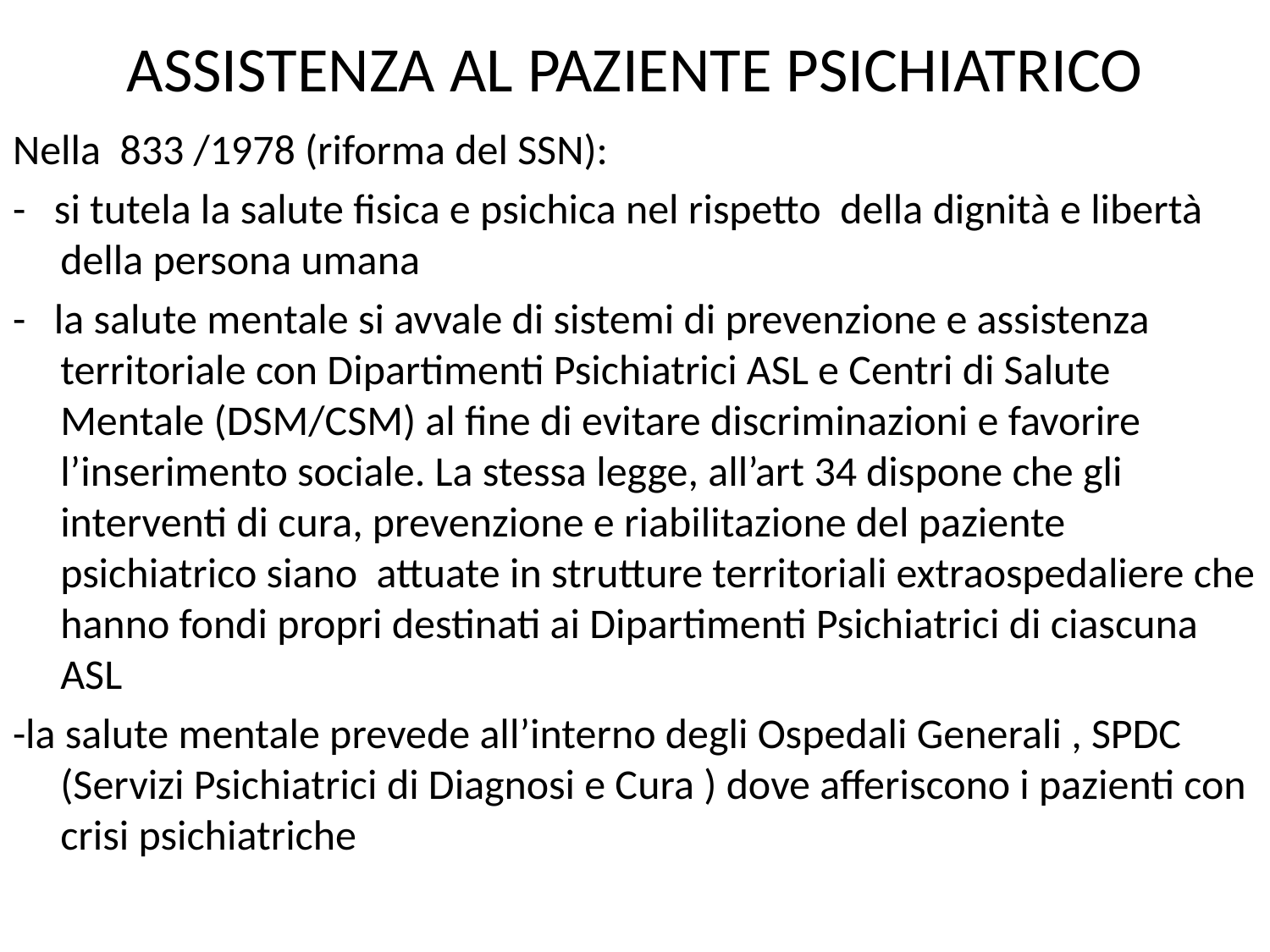

# ASSISTENZA AL PAZIENTE PSICHIATRICO
Nella  833 /1978 (riforma del SSN):
-   si tutela la salute fisica e psichica nel rispetto  della dignità e libertà della persona umana
-   la salute mentale si avvale di sistemi di prevenzione e assistenza territoriale con Dipartimenti Psichiatrici ASL e Centri di Salute Mentale (DSM/CSM) al fine di evitare discriminazioni e favorire l’inserimento sociale. La stessa legge, all’art 34 dispone che gli interventi di cura, prevenzione e riabilitazione del paziente psichiatrico siano  attuate in strutture territoriali extraospedaliere che hanno fondi propri destinati ai Dipartimenti Psichiatrici di ciascuna ASL
-la salute mentale prevede all’interno degli Ospedali Generali , SPDC (Servizi Psichiatrici di Diagnosi e Cura ) dove afferiscono i pazienti con  crisi psichiatriche